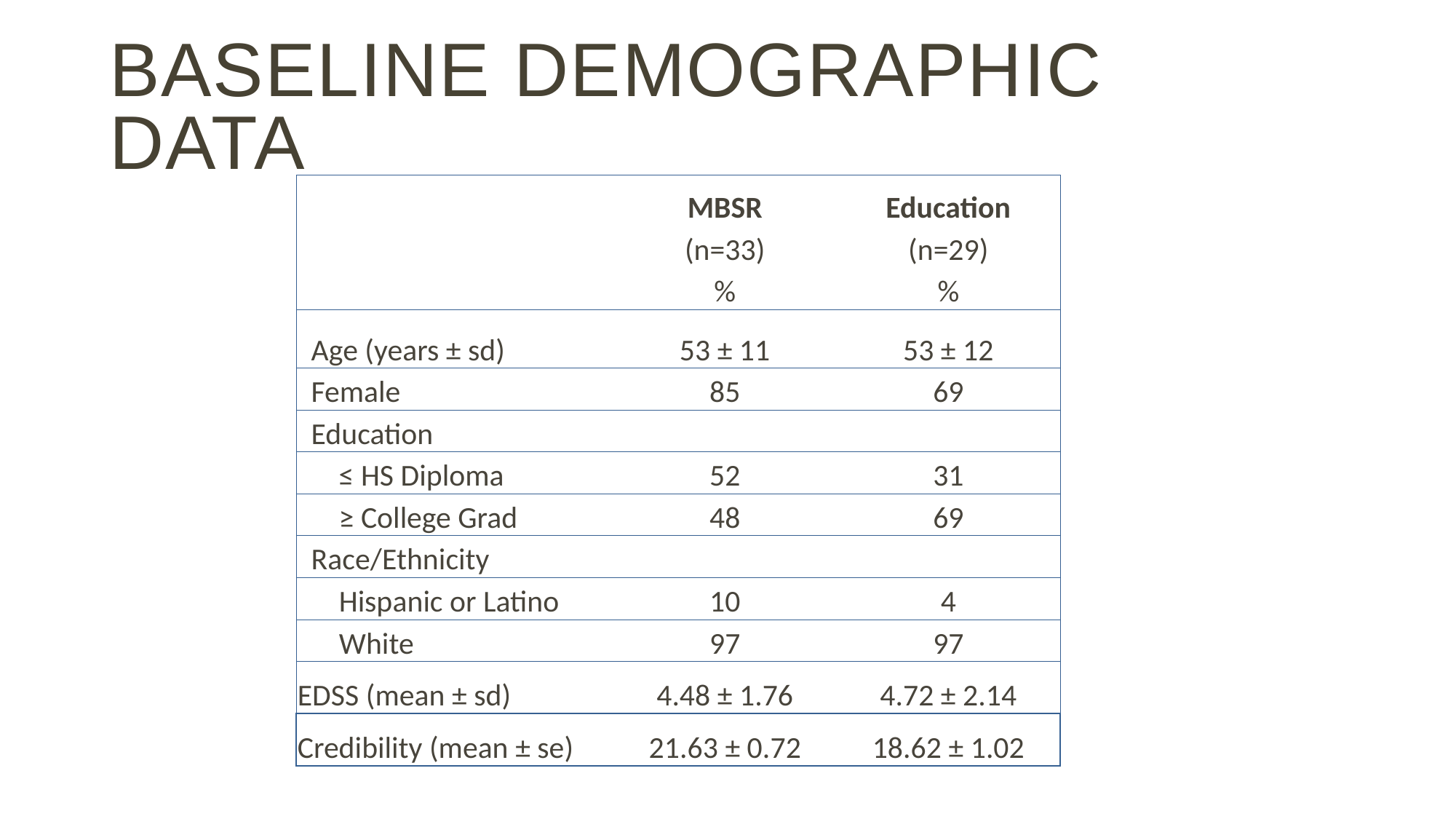

# Baseline Demographic data

|  | MBSR | Education |
| --- | --- | --- |
|  | (n=33) | (n=29) |
|  | % | % |
| Age (years ± sd) | 53 ± 11 | 53 ± 12 |
| Female | 85 | 69 |
| Education |  |  |
| ≤ HS Diploma | 52 | 31 |
| ≥ College Grad | 48 | 69 |
| Race/Ethnicity |  |  |
| Hispanic or Latino | 10 | 4 |
| White | 97 | 97 |
| EDSS (mean ± sd) | 4.48 ± 1.76 | 4.72 ± 2.14 |
| Credibility (mean ± se) | 21.63 ± 0.72 | 18.62 ± 1.02 |